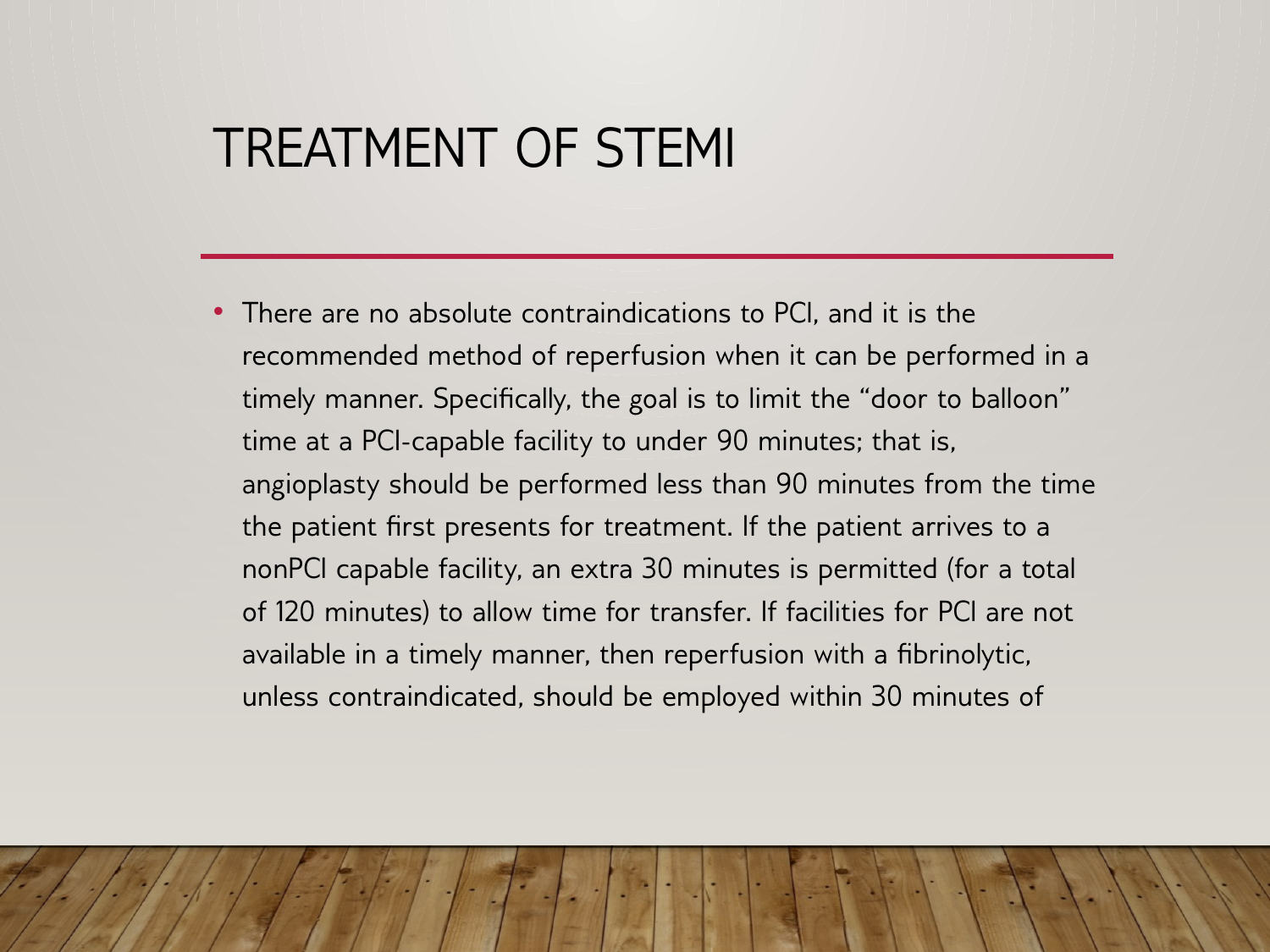

# TREATMENT OF STEMI
There are no absolute contraindications to PCI, and it is the recommended method of reperfusion when it can be performed in a timely manner. Specifically, the goal is to limit the “door to balloon” time at a PCI-capable facility to under 90 minutes; that is, angioplasty should be performed less than 90 minutes from the time the patient first presents for treatment. If the patient arrives to a nonPCI capable facility, an extra 30 minutes is permitted (for a total of 120 minutes) to allow time for transfer. If facilities for PCI are not available in a timely manner, then reperfusion with a fibrinolytic, unless contraindicated, should be employed within 30 minutes of